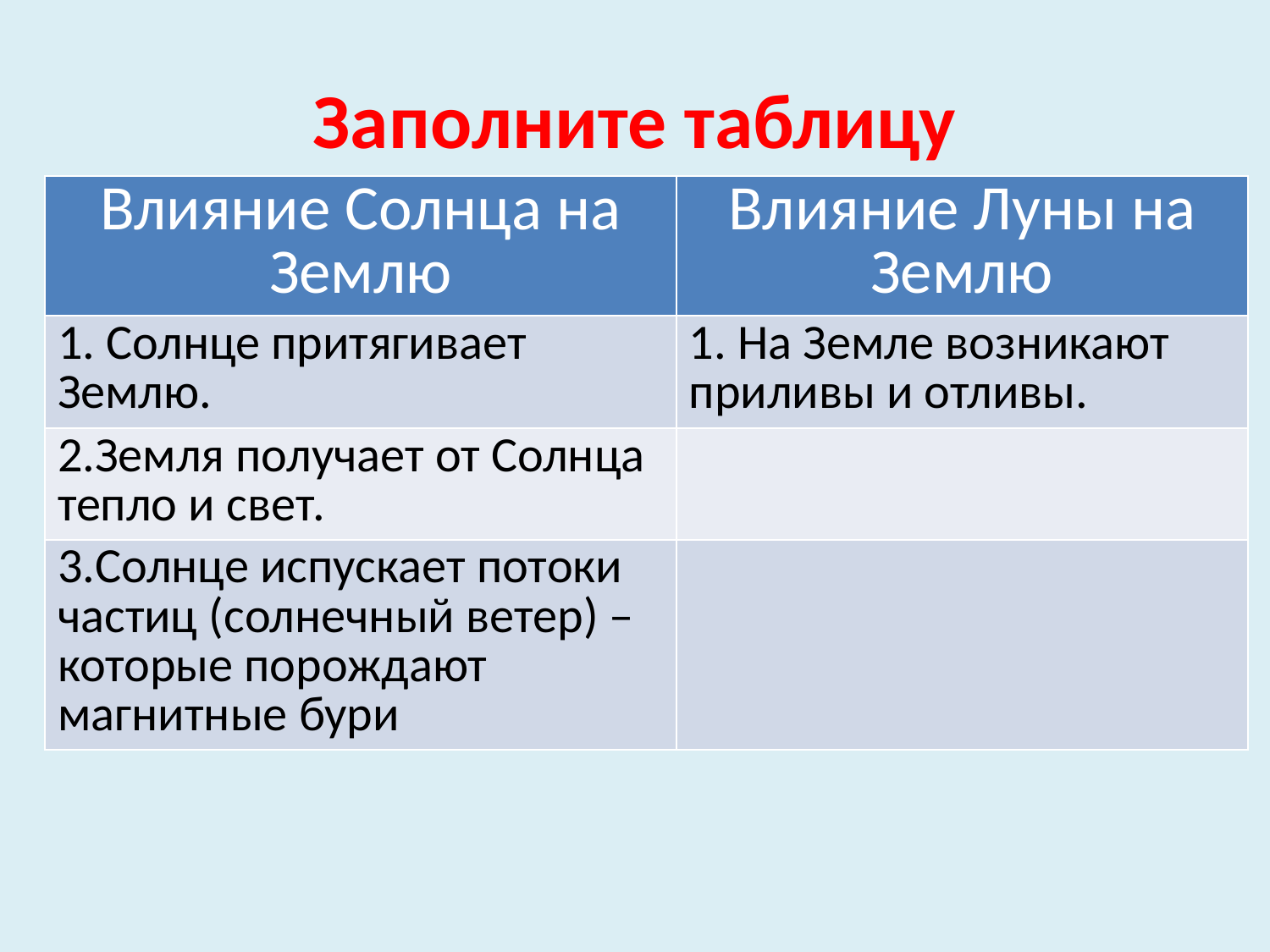

# Заполните таблицу
| Влияние Солнца на Землю | Влияние Луны на Землю |
| --- | --- |
| 1. Солнце притягивает Землю. | 1. На Земле возникают приливы и отливы. |
| 2.Земля получает от Солнца тепло и свет. |  |
| 3.Солнце испускает потоки частиц (солнечный ветер) – которые порождают магнитные бури |  |